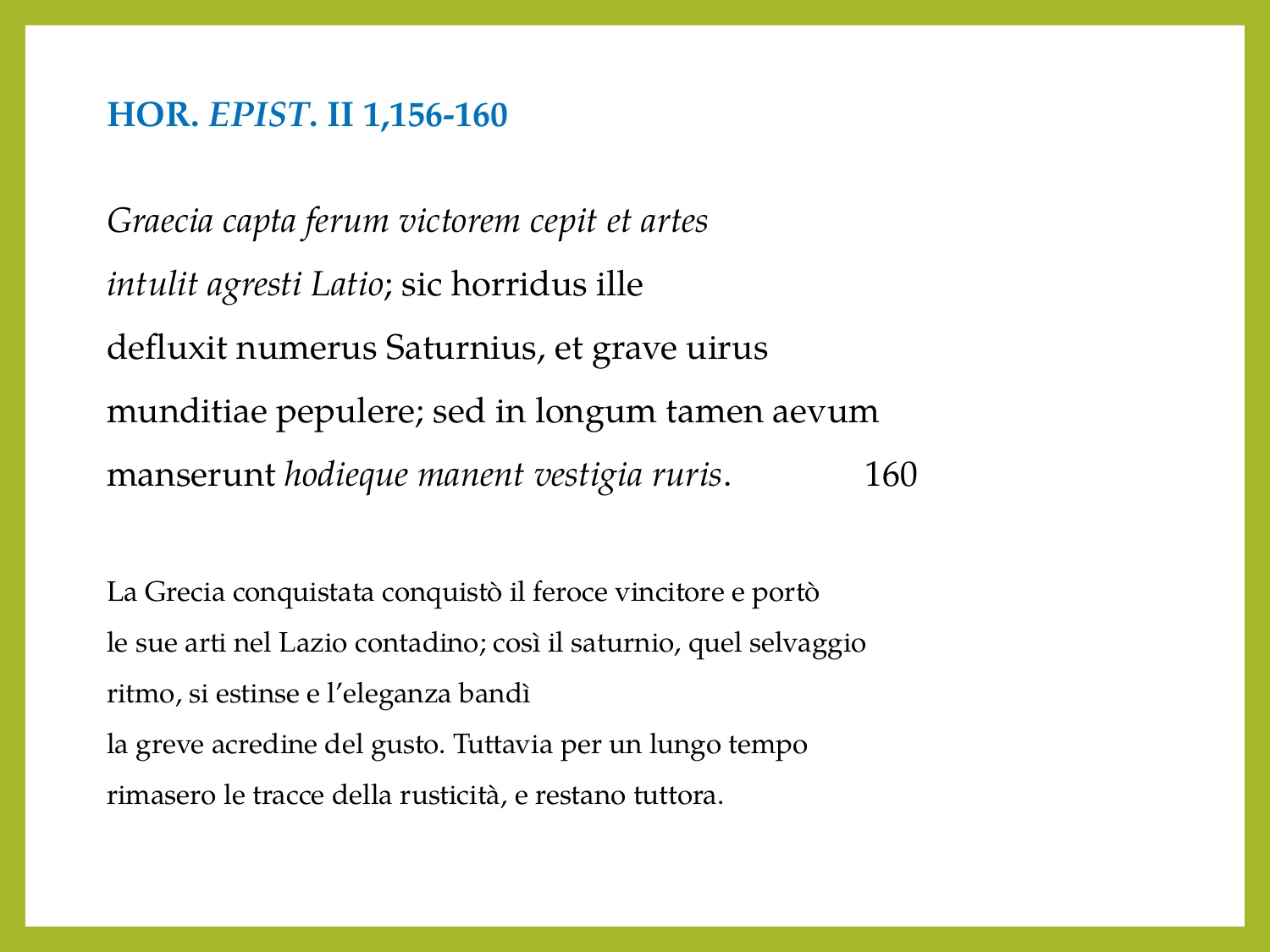

Hor. epist. II 1,156-160

Graecia capta ferum victorem cepit et artes
intulit agresti Latio; sic horridus ille
defluxit numerus Saturnius, et grave uirus
munditiae pepulere; sed in longum tamen aevum
manserunt hodieque manent vestigia ruris.               160

La Grecia conquistata conquistò il feroce vincitore e portò
le sue arti nel Lazio contadino; così il saturnio, quel selvaggio
ritmo, si estinse e l’eleganza bandì
la greve acredine del gusto. Tuttavia per un lungo tempo
rimasero le tracce della rusticità, e restano tuttora.